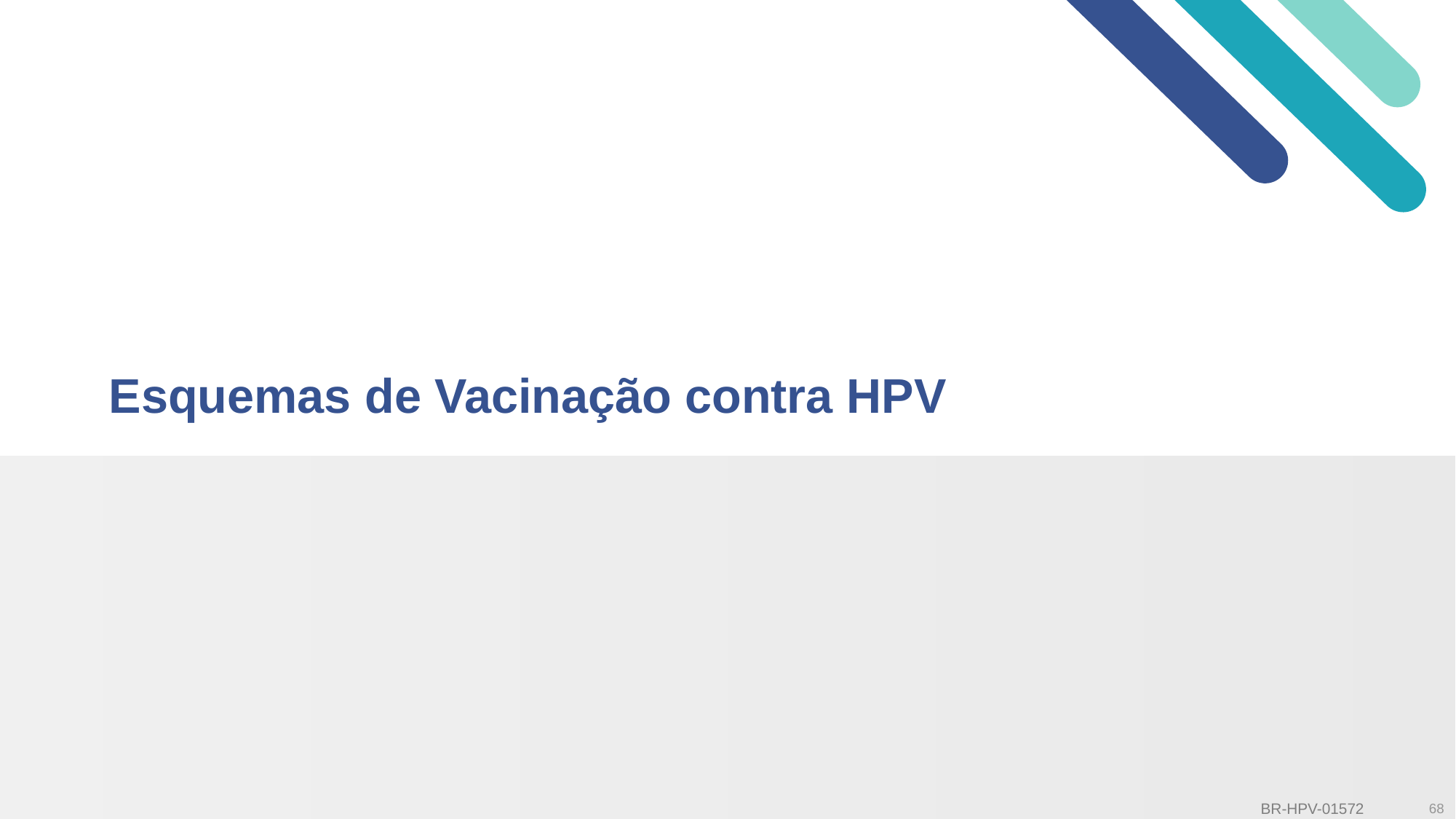

# Esquemas de Vacinação contra HPV

68